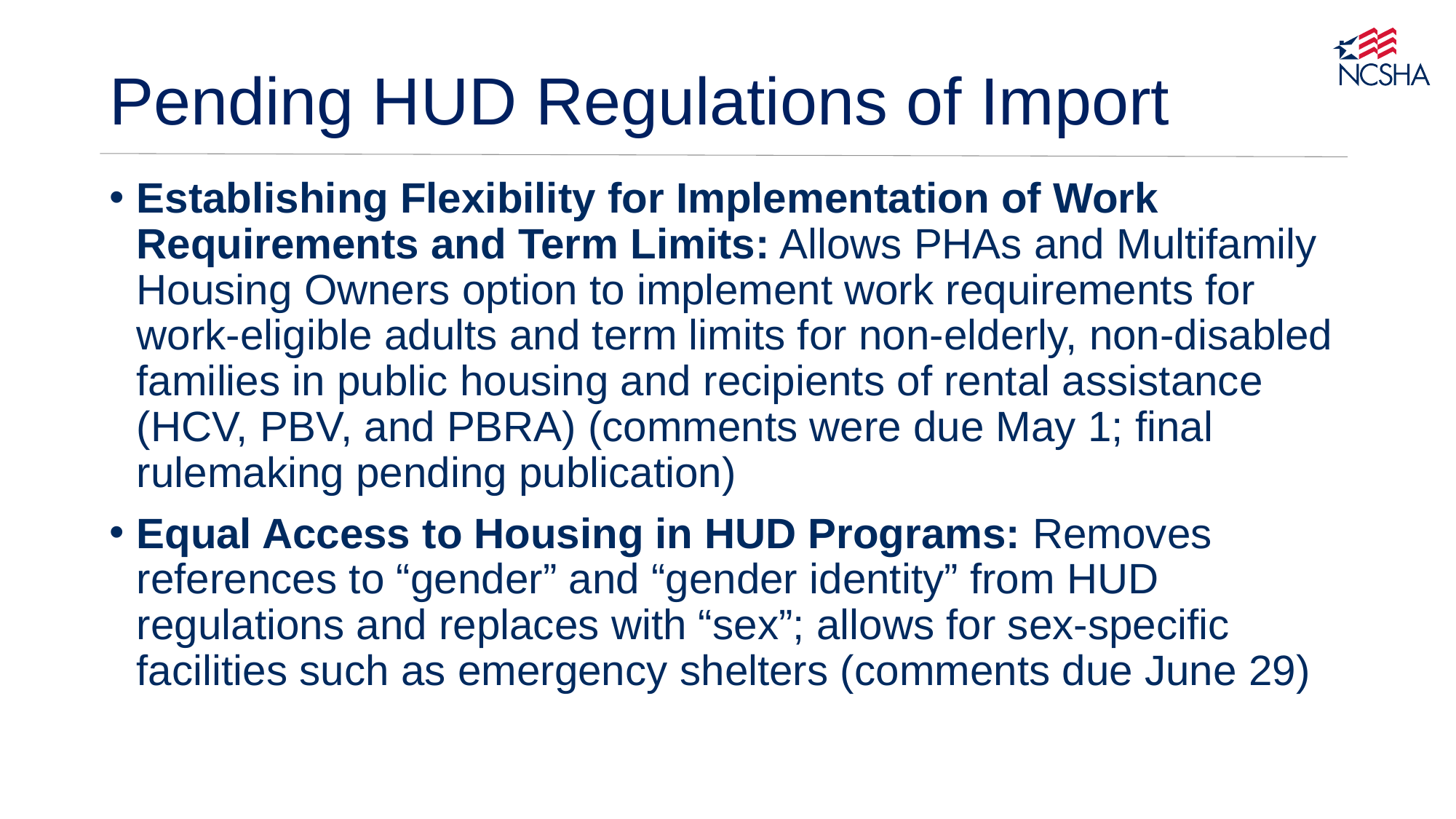

# Pending HUD Regulations of Import
Establishing Flexibility for Implementation of Work Requirements and Term Limits: Allows PHAs and Multifamily Housing Owners option to implement work requirements for work-eligible adults and term limits for non-elderly, non-disabled families in public housing and recipients of rental assistance (HCV, PBV, and PBRA) (comments were due May 1; final rulemaking pending publication)
Equal Access to Housing in HUD Programs: Removes references to “gender” and “gender identity” from HUD regulations and replaces with “sex”; allows for sex-specific facilities such as emergency shelters (comments due June 29)